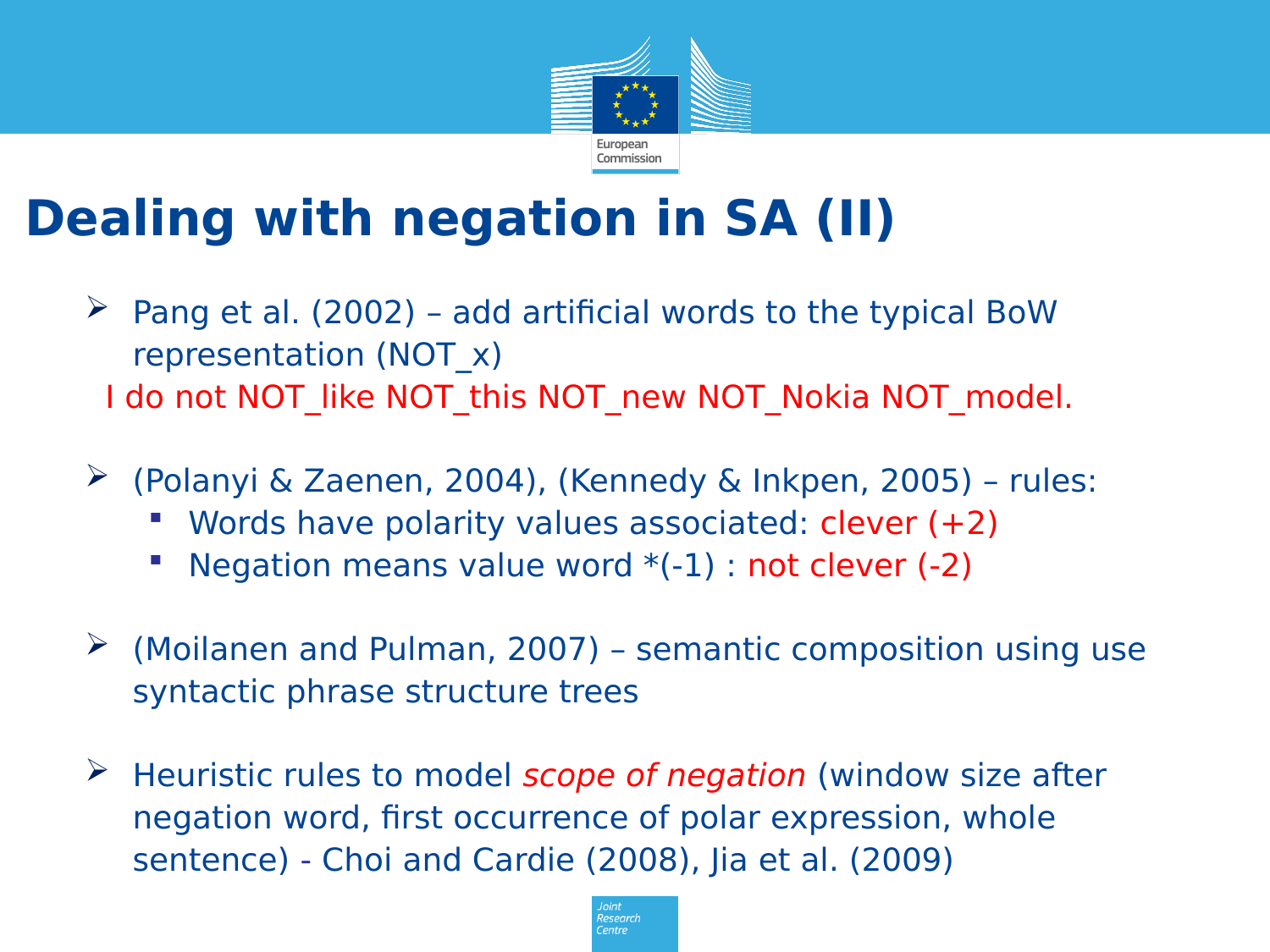

# Dealing with negation in SA (II)

Pang et al. (2002) – add artificial words to the typical BoW representation (NOT_x)
  I do not NOT_like NOT_this NOT_new NOT_Nokia NOT_model.

(Polanyi & Zaenen, 2004), (Kennedy & Inkpen, 2005) – rules:
Words have polarity values associated: clever (+2)
Negation means value word *(-1) : not clever (-2)

(Moilanen and Pulman, 2007) – semantic composition using use syntactic phrase structure trees

Heuristic rules to model scope of negation (window size after negation word, first occurrence of polar expression, whole sentence) - Choi and Cardie (2008), Jia et al. (2009)